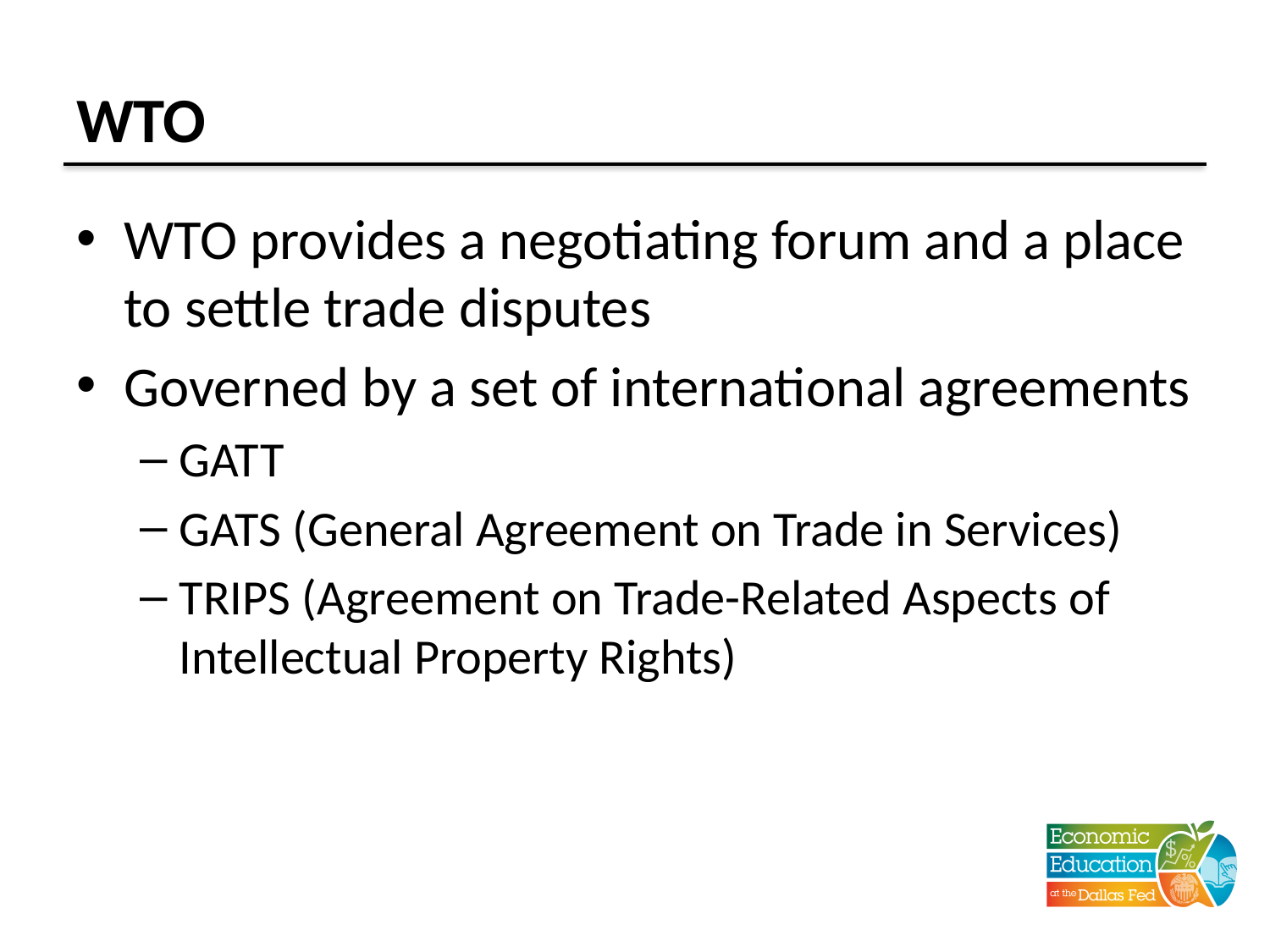

# WTO
WTO provides a negotiating forum and a place to settle trade disputes
Governed by a set of international agreements
GATT
GATS (General Agreement on Trade in Services)
TRIPS (Agreement on Trade-Related Aspects of Intellectual Property Rights)